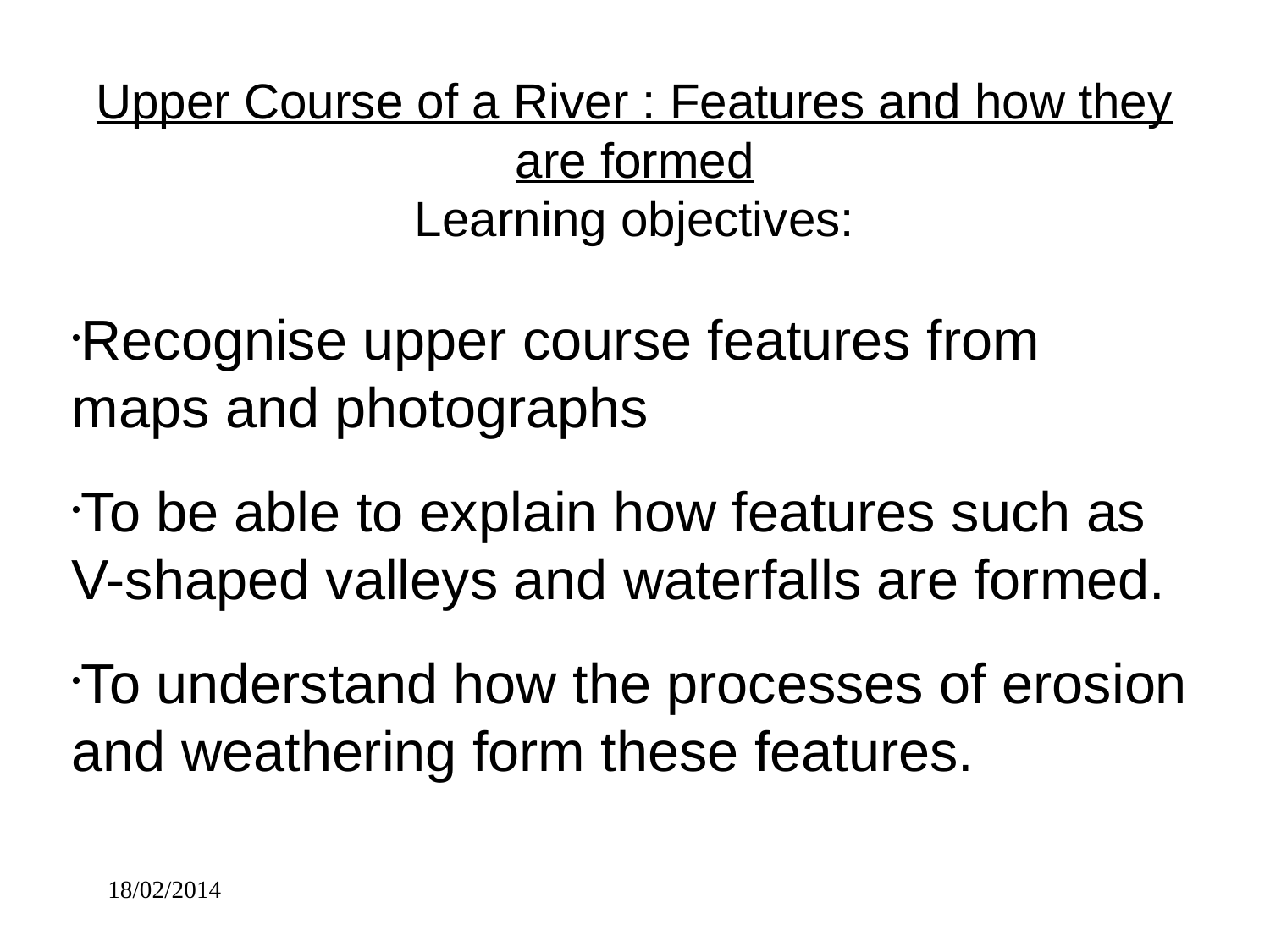

Upper Course of a River : Features and how they are formed
Learning objectives:
Recognise upper course features from maps and photographs
To be able to explain how features such as V-shaped valleys and waterfalls are formed.
To understand how the processes of erosion and weathering form these features.
18/02/2014